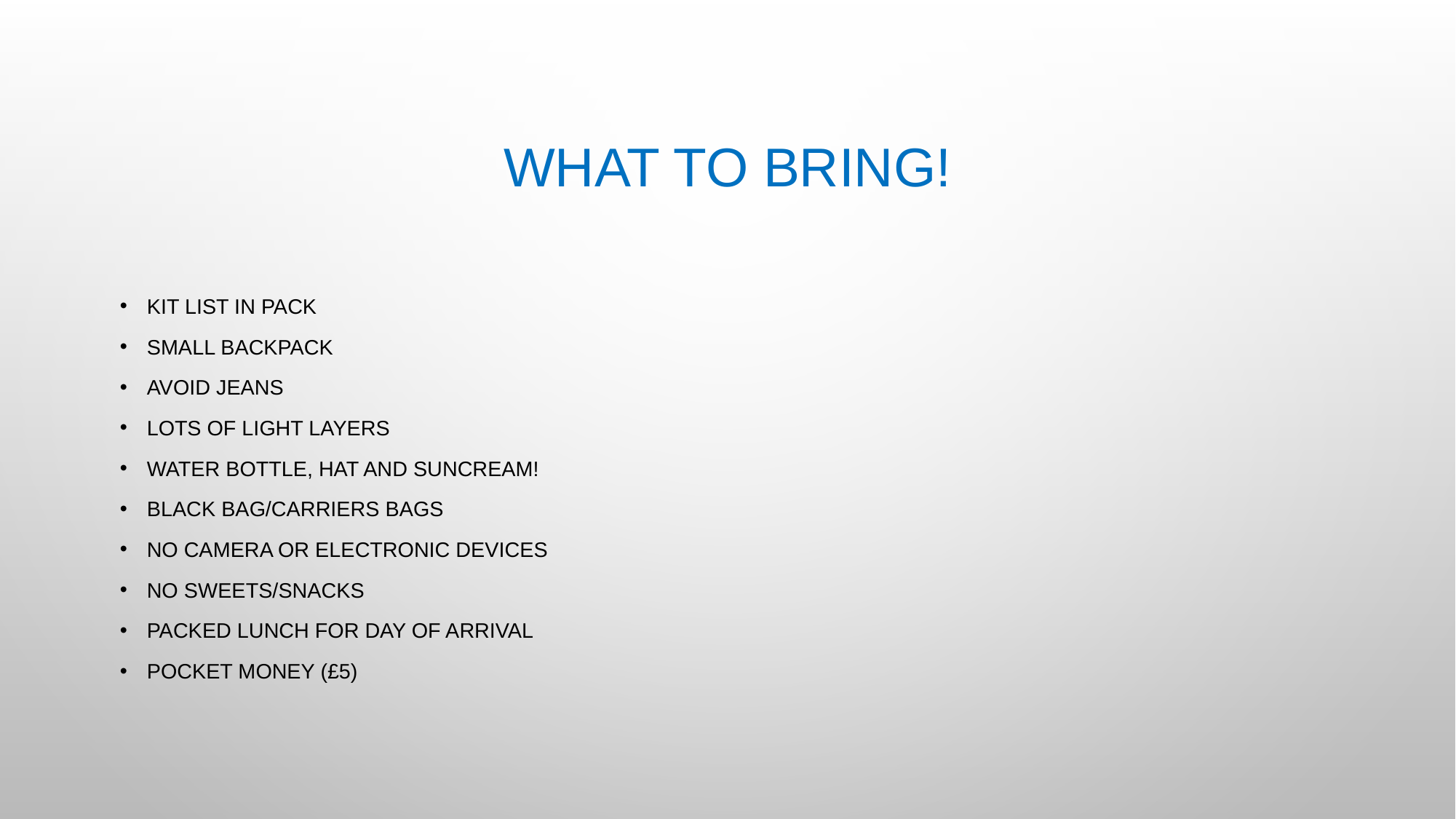

# What to bring!
Kit list in pack
Small backpack
Avoid jeans
Lots of light layers
Water bottle, hat and suncream!
Black bag/carriers bags
No Camera or electronic devices
No Sweets/snacks
Packed lunch for day of arrival
POCKET MONEY (£5)